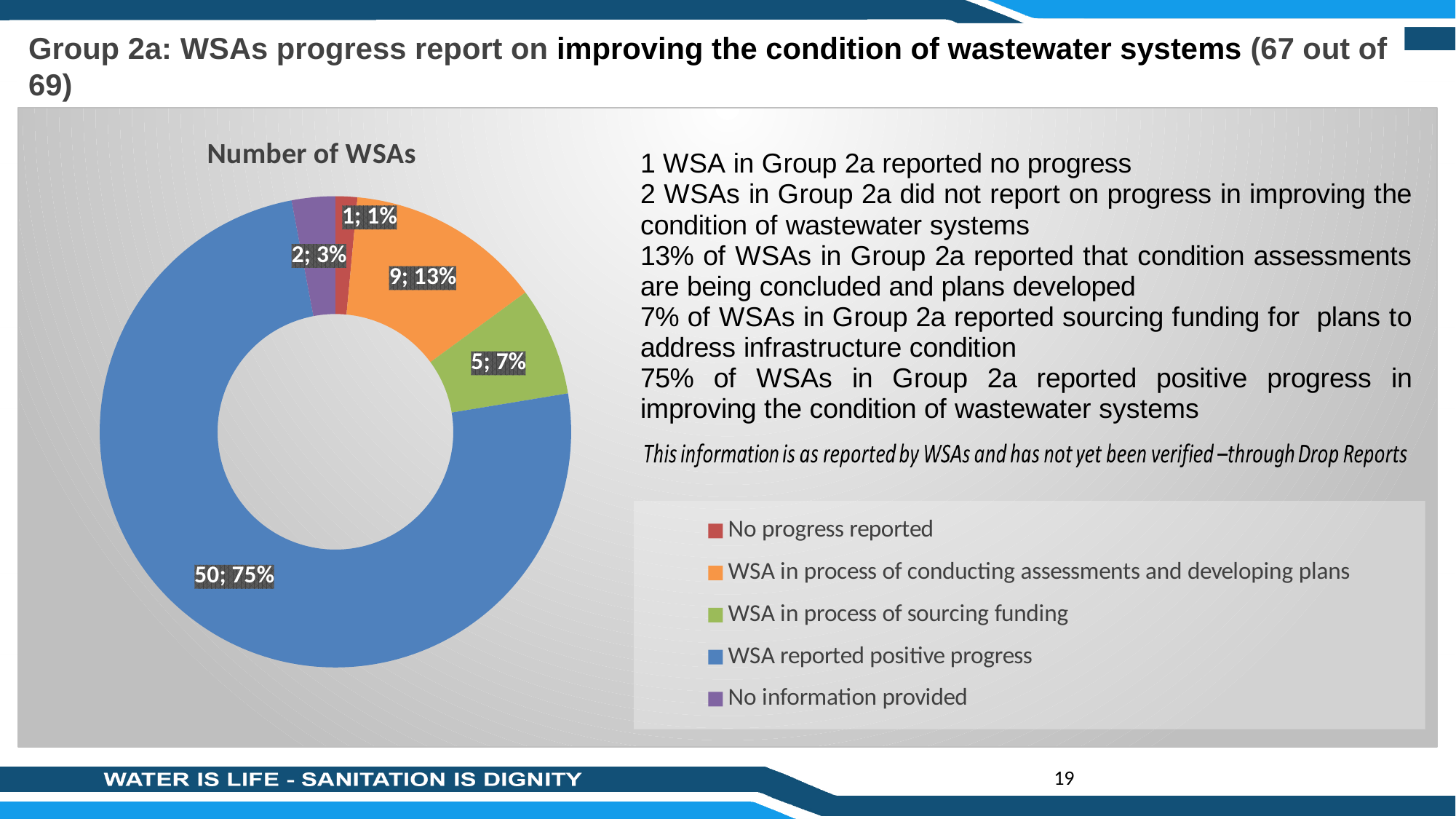

Group 2a: WSAs progress report on improving the condition of wastewater systems (67 out of 69)

### Chart:

| Category | Number of WSAs |
|---|---|
| No progress reported | 1.0 |
| WSA in process of conducting assessments and developing plans | 9.0 |
| WSA in process of sourcing funding | 5.0 |
| WSA reported positive progress | 50.0 |
| No information provided | 2.0 |
19